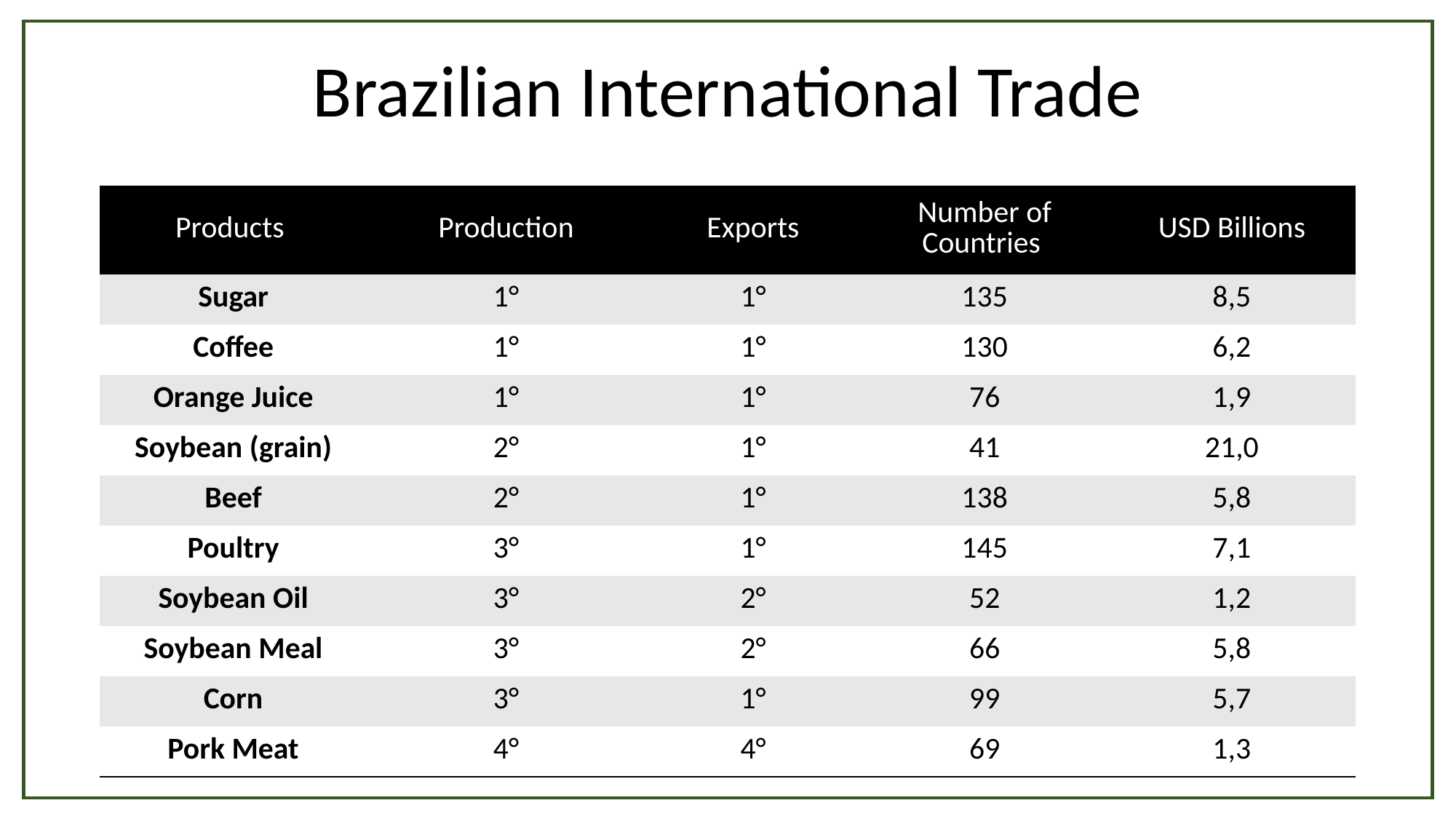

# Brazilian International Trade

| Products | Production | Exports | Number of Countries | USD Billions |
| --- | --- | --- | --- | --- |
| Sugar | 1° | 1° | 135 | 8,5 |
| Coffee | 1° | 1° | 130 | 6,2 |
| Orange Juice | 1° | 1° | 76 | 1,9 |
| Soybean (grain) | 2° | 1° | 41 | 21,0 |
| Beef | 2° | 1° | 138 | 5,8 |
| Poultry | 3° | 1° | 145 | 7,1 |
| Soybean Oil | 3° | 2° | 52 | 1,2 |
| Soybean Meal | 3° | 2° | 66 | 5,8 |
| Corn | 3° | 1° | 99 | 5,7 |
| Pork Meat | 4° | 4° | 69 | 1,3 |